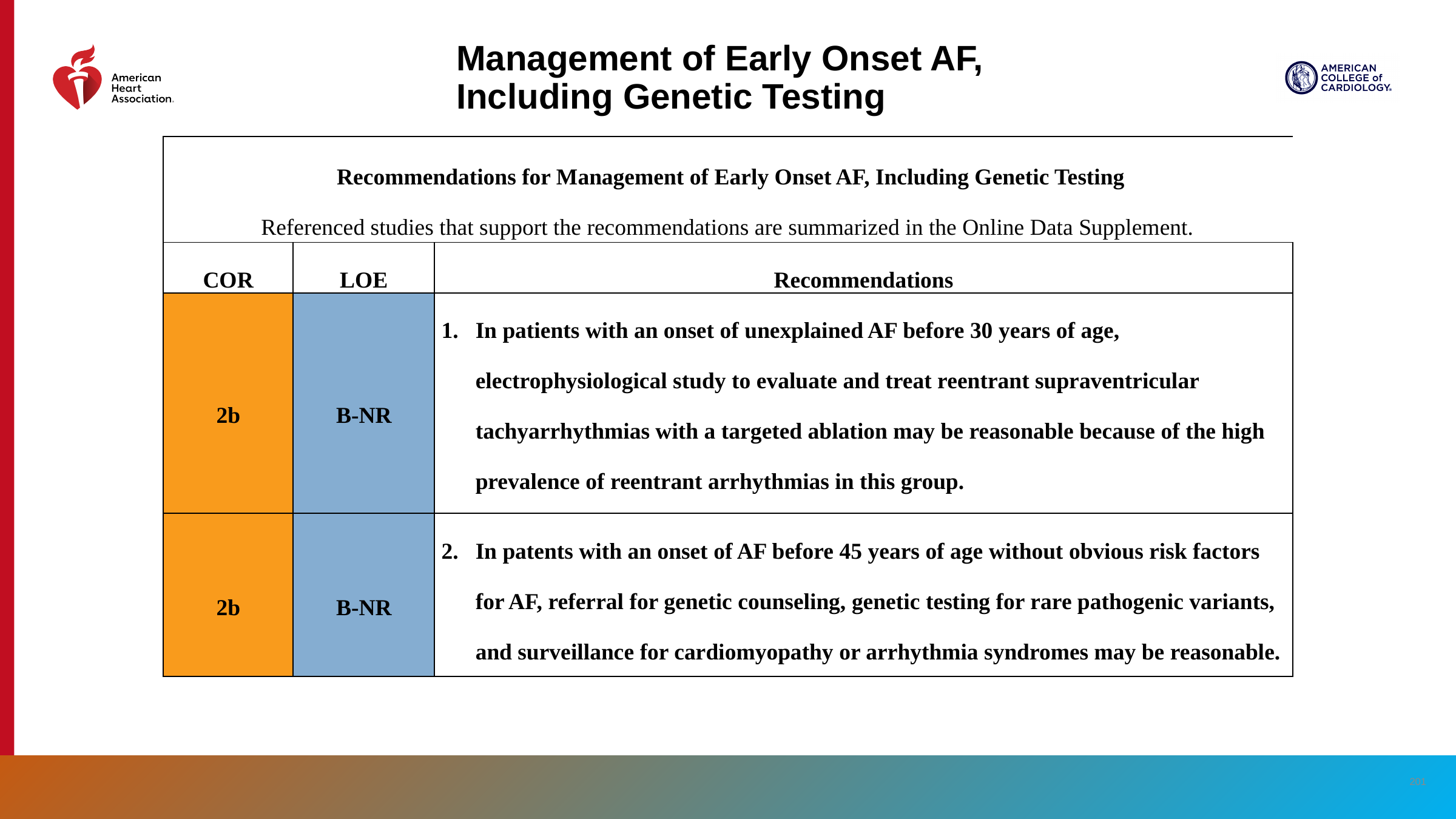

# Management of Early Onset AF, Including Genetic Testing
| Recommendations for Management of Early Onset AF, Including Genetic Testing Referenced studies that support the recommendations are summarized in the Online Data Supplement. | Recommendations for Management of Early Onset AF, Including Genetic Testing Referenced studies that support the recommendations are summarized in the online data supplement. |  |
| --- | --- | --- |
| COR | LOE | Recommendations |
| 2b | B-NR | In patients with an onset of unexplained AF before 30 years of age, electrophysiological study to evaluate and treat reentrant supraventricular tachyarrhythmias with a targeted ablation may be reasonable because of the high prevalence of reentrant arrhythmias in this group. |
| 2b | B-NR | In patents with an onset of AF before 45 years of age without obvious risk factors for AF, referral for genetic counseling, genetic testing for rare pathogenic variants, and surveillance for cardiomyopathy or arrhythmia syndromes may be reasonable. |
201